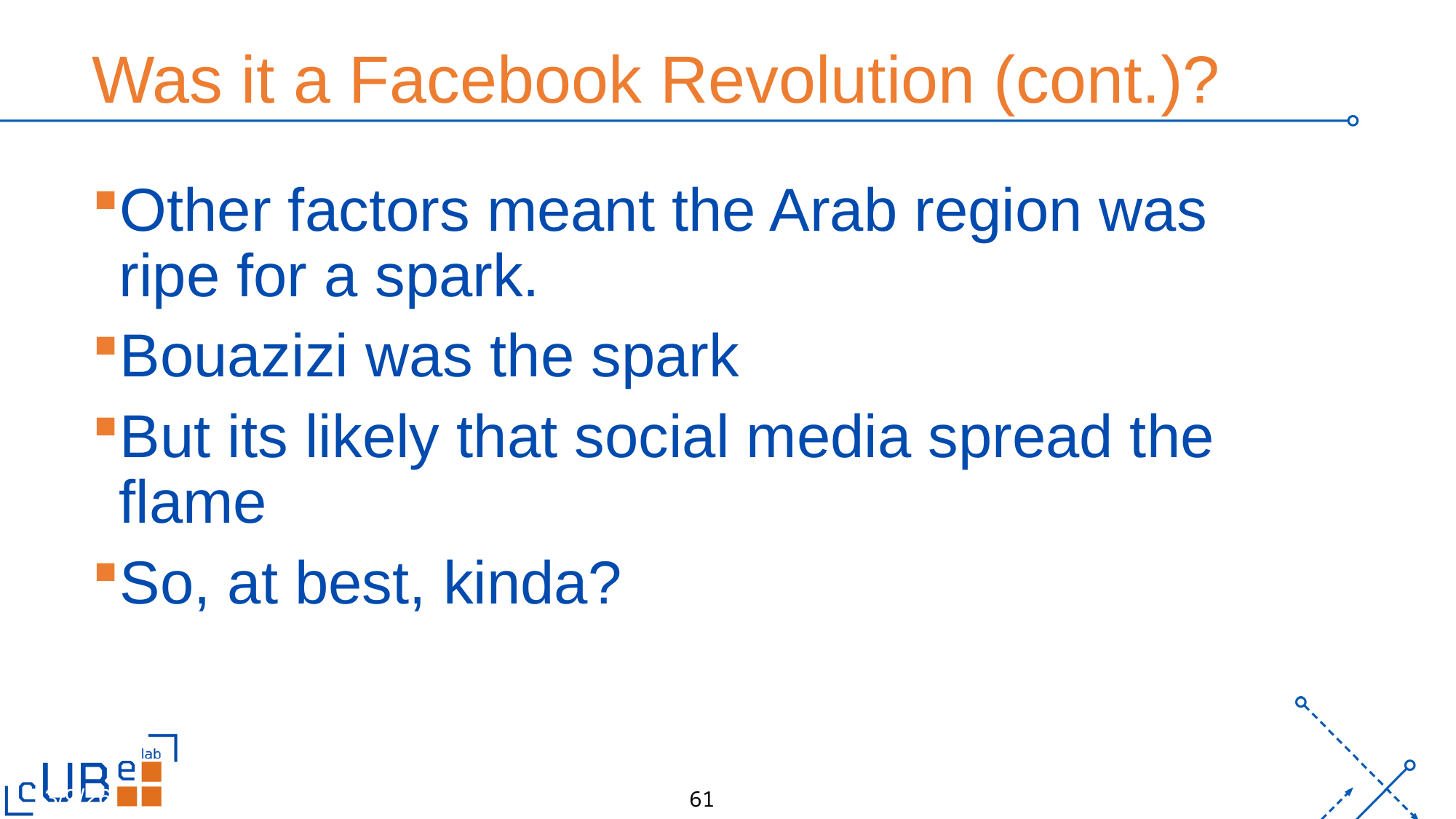

# Was it a Facebook Revolution (cont.)?
Other factors meant the Arab region was ripe for a spark.
Bouazizi was the spark
But its likely that social media spread the flame
So, at best, kinda?

3/9/26
UB
61